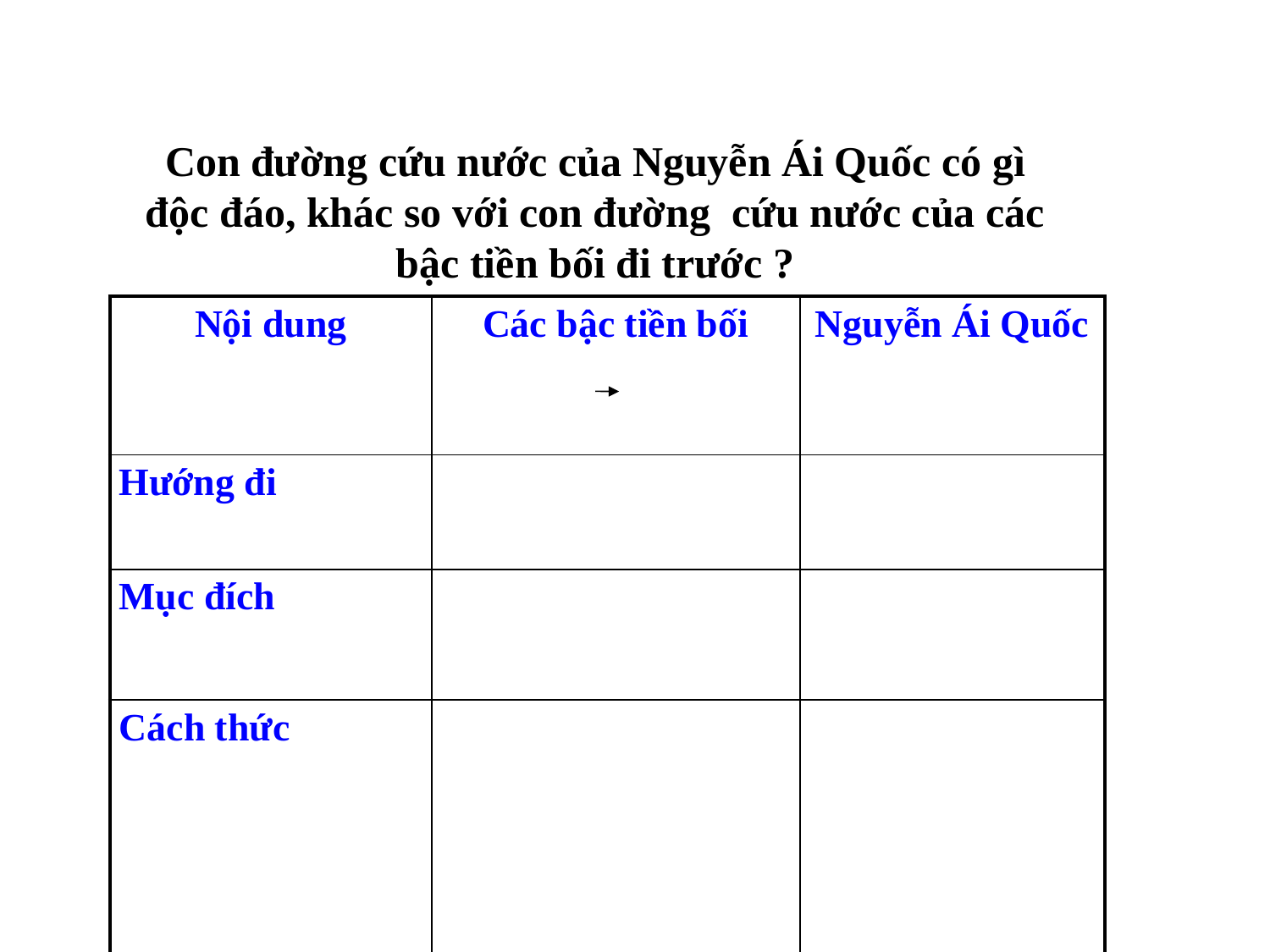

Con đường cứu nước của Nguyễn Ái Quốc có gì độc đáo, khác so với con đường  cứu nước của các bậc tiền bối đi trước ?

| Nội dung | Các bậc tiền bối | Nguyễn Ái Quốc |
| --- | --- | --- |
| Hướng đi |  |  |
| Mục đích |  |  |
| Cách thức |  |  |